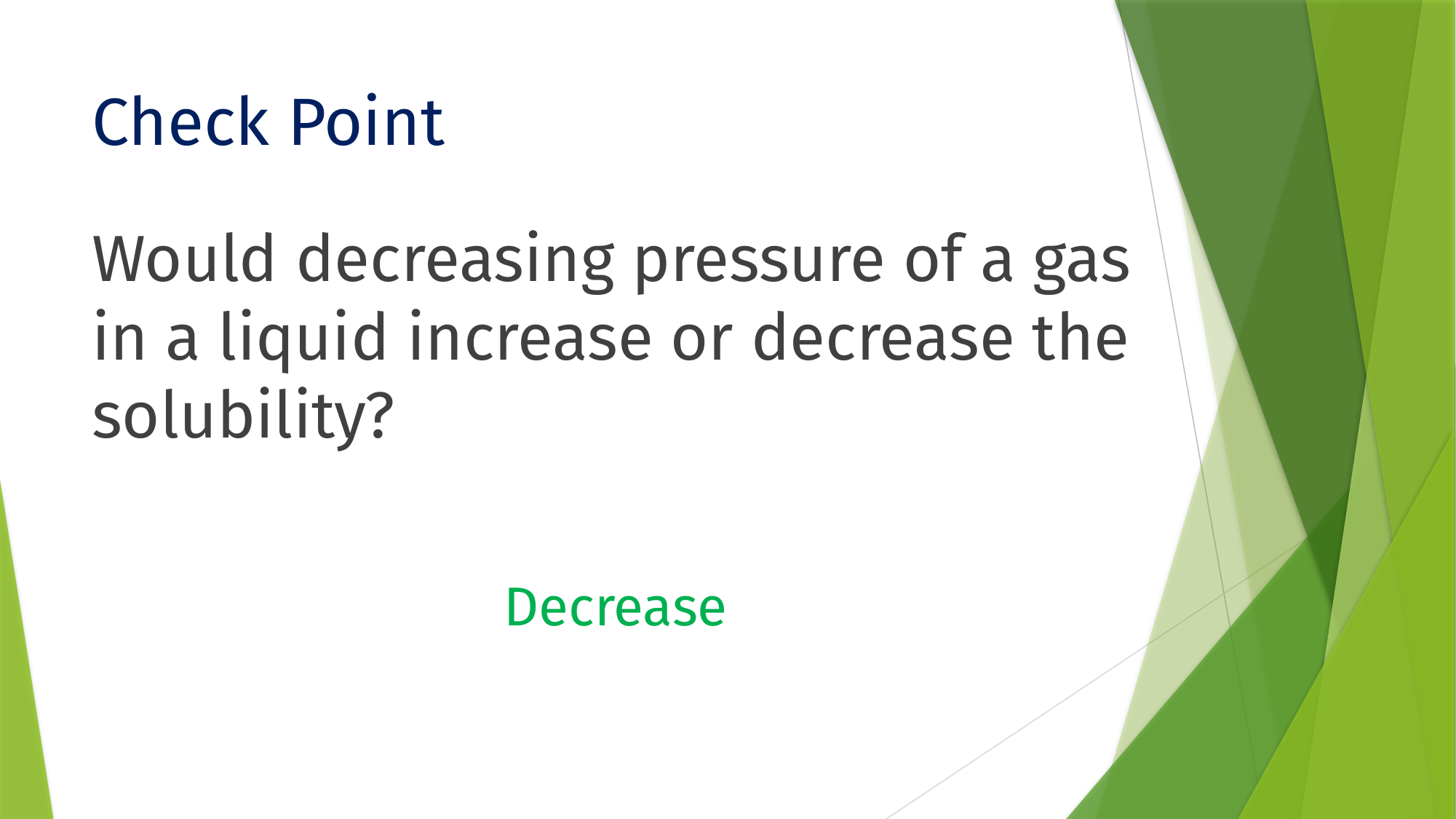

# Check Point
Would decreasing pressure of a gas in a liquid increase or decrease the solubility?

Decrease